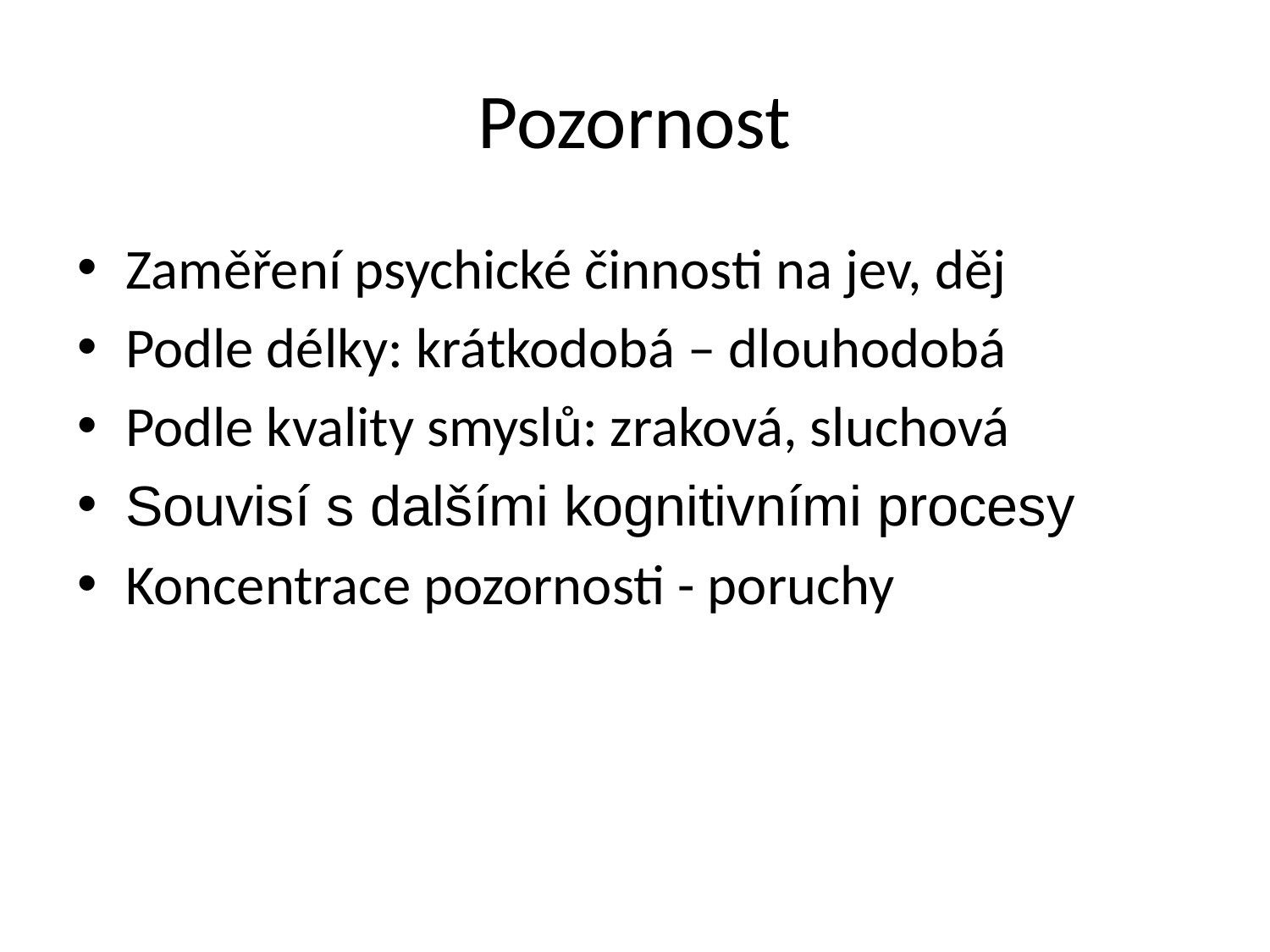

# Pozornost
Zaměření psychické činnosti na jev, děj
Podle délky: krátkodobá – dlouhodobá
Podle kvality smyslů: zraková, sluchová
Souvisí s dalšími kognitivními procesy
Koncentrace pozornosti - poruchy